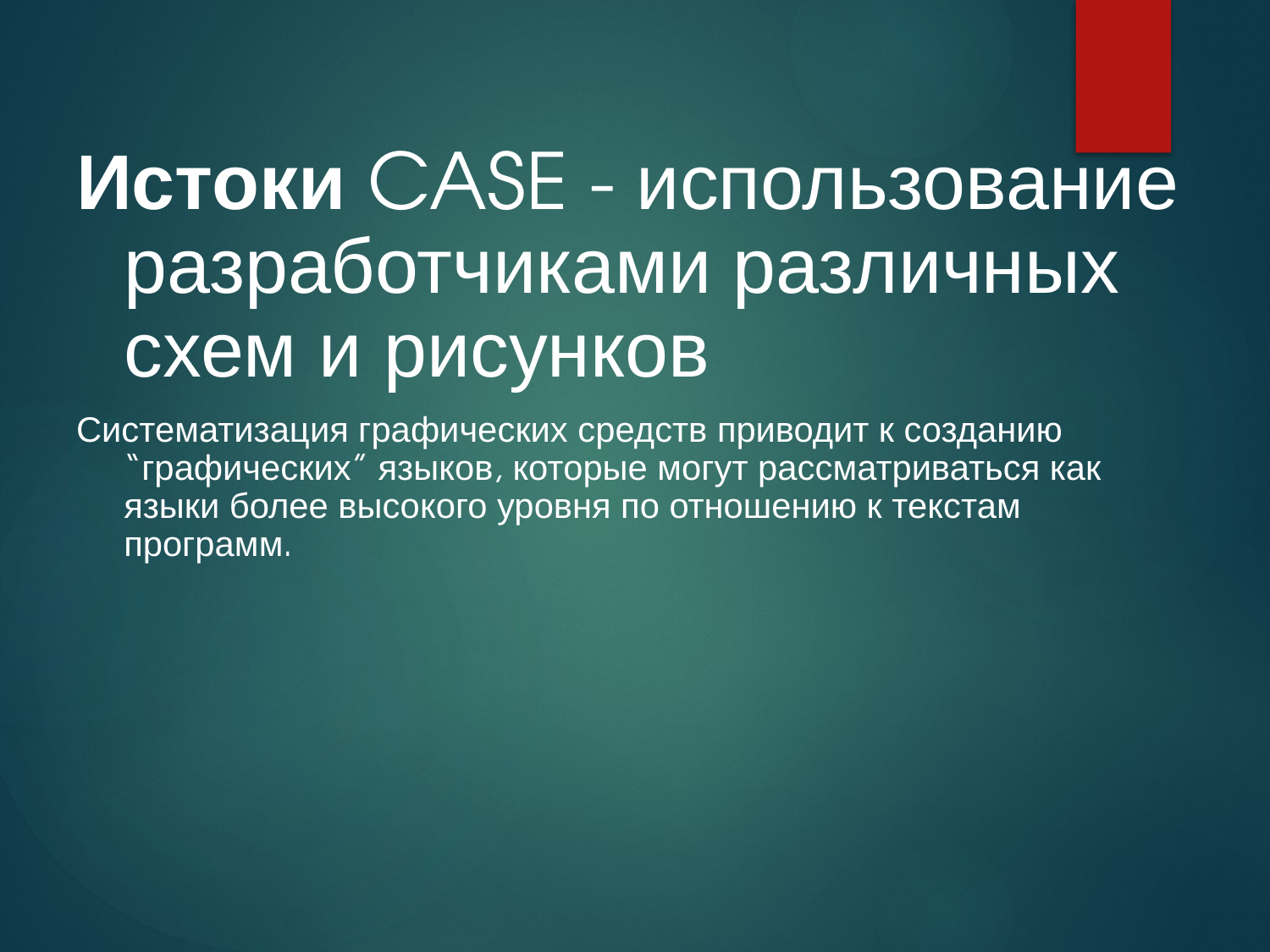

Истоки CASE - использование разработчиками различных схем и рисунков
Систематизация графических средств приводит к созданию “графических” языков, которые могут рассматриваться как языки более высокого уровня по отношению к текстам программ.